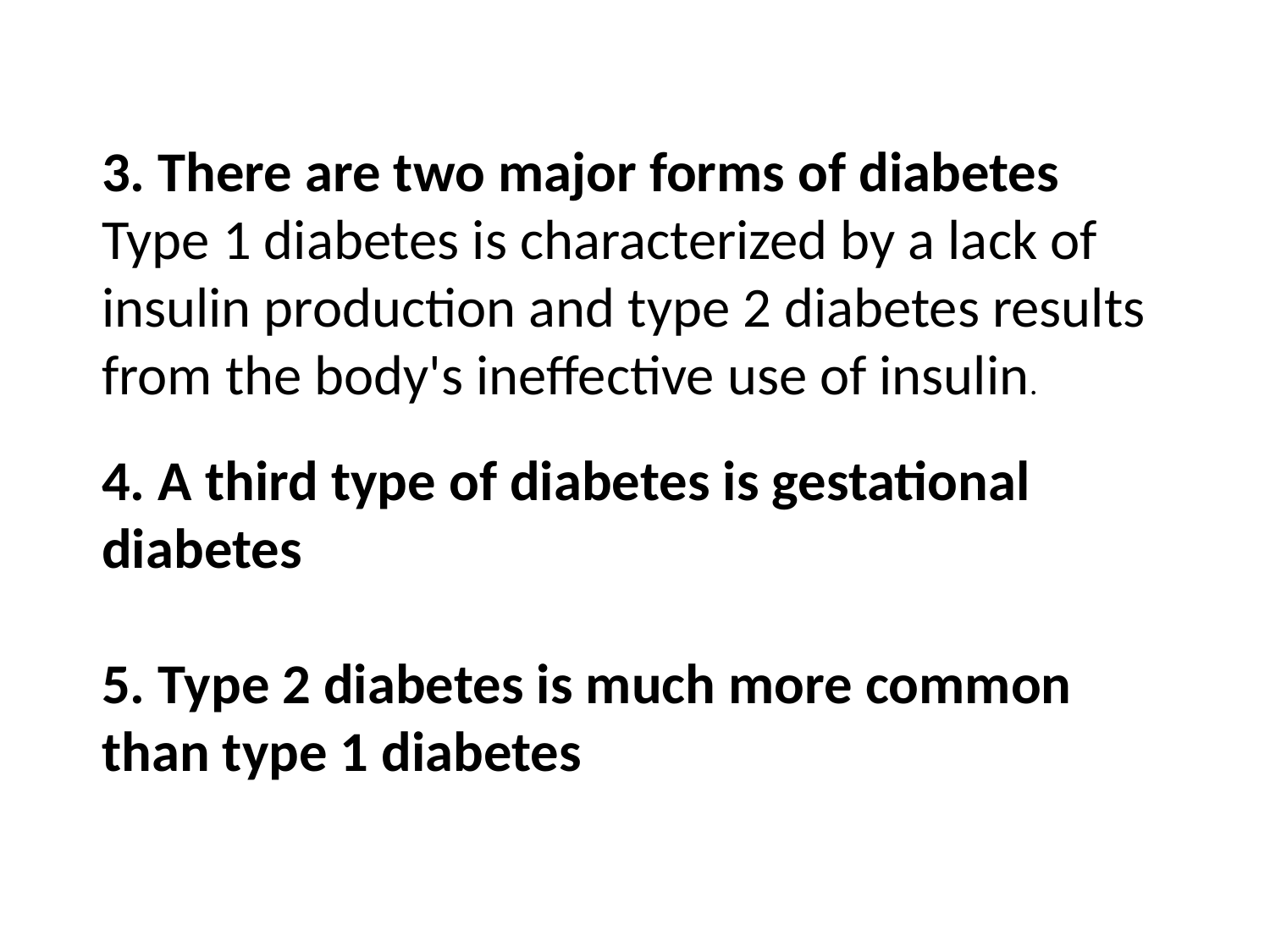

3. There are two major forms of diabetes
Type 1 diabetes is characterized by a lack of insulin production and type 2 diabetes results from the body's ineffective use of insulin.

4. A third type of diabetes is gestational diabetes

5. Type 2 diabetes is much more common than type 1 diabetes